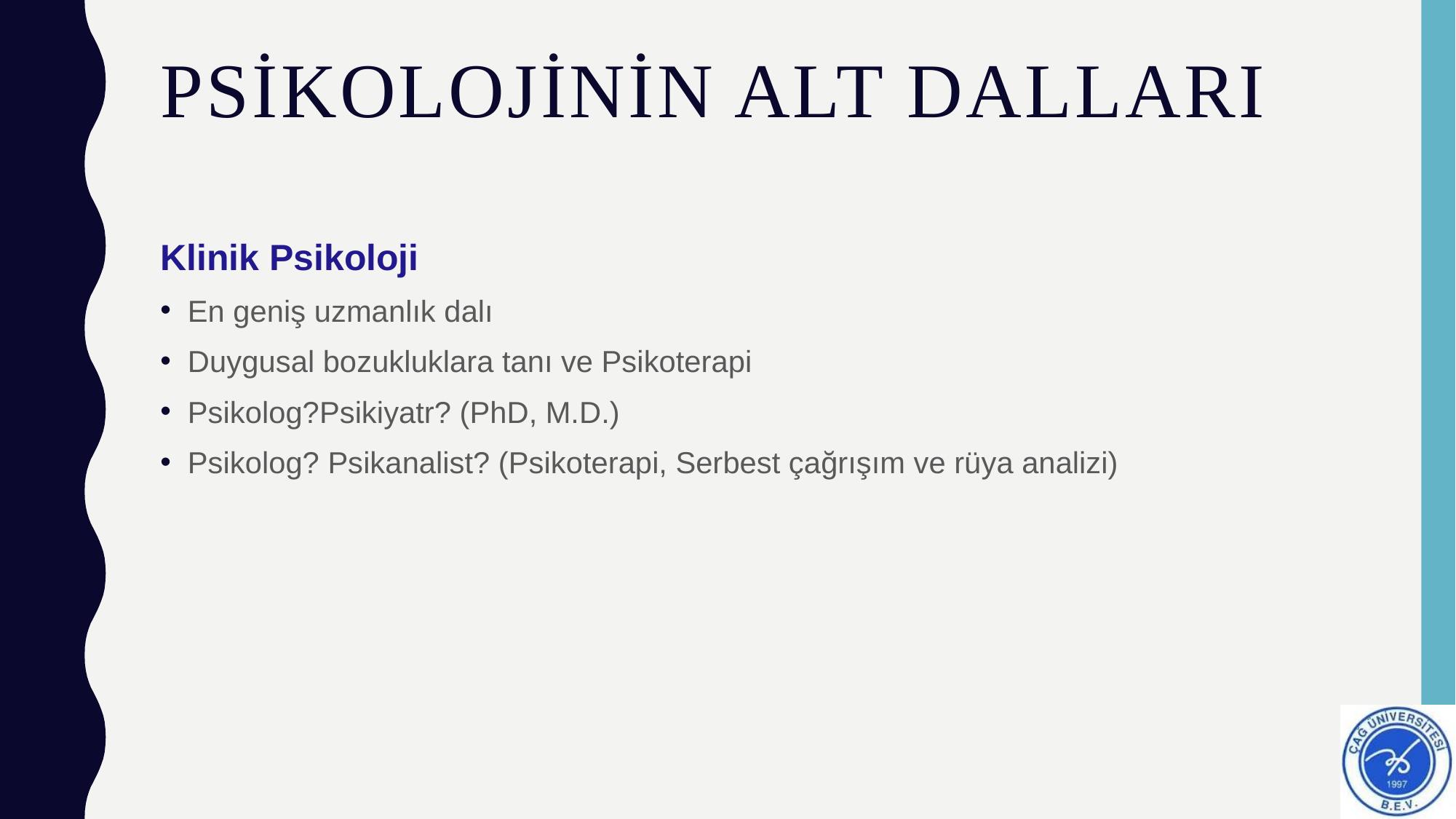

# PSİKOLOJİNİN ALT DALLARI
Klinik Psikoloji
En geniş uzmanlık dalı
Duygusal bozukluklara tanı ve Psikoterapi
Psikolog?Psikiyatr? (PhD, M.D.)
Psikolog? Psikanalist? (Psikoterapi, Serbest çağrışım ve rüya analizi)